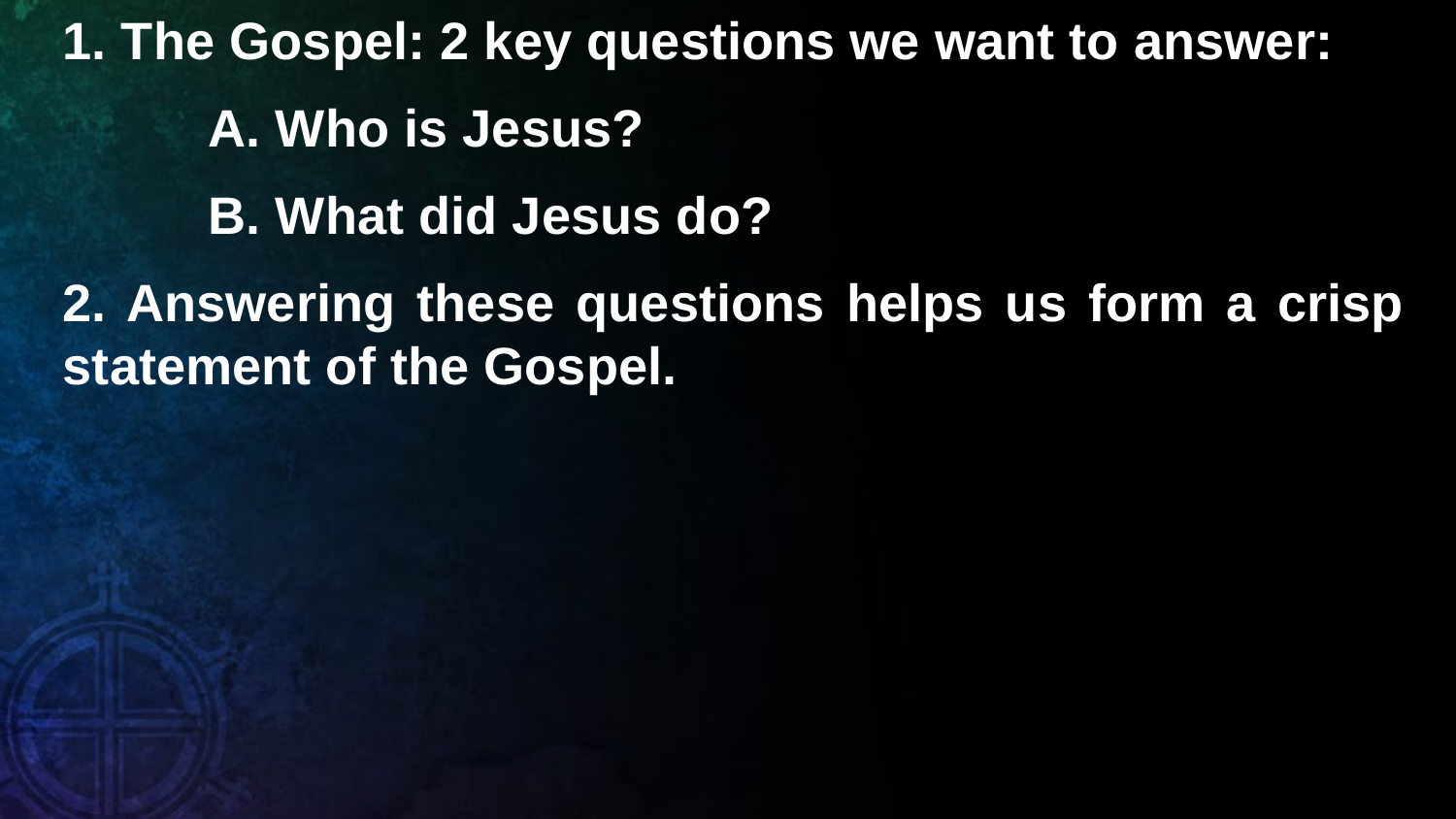

1. The Gospel: 2 key questions we want to answer:
	A. Who is Jesus?
	B. What did Jesus do?
2. Answering these questions helps us form a crisp statement of the Gospel.